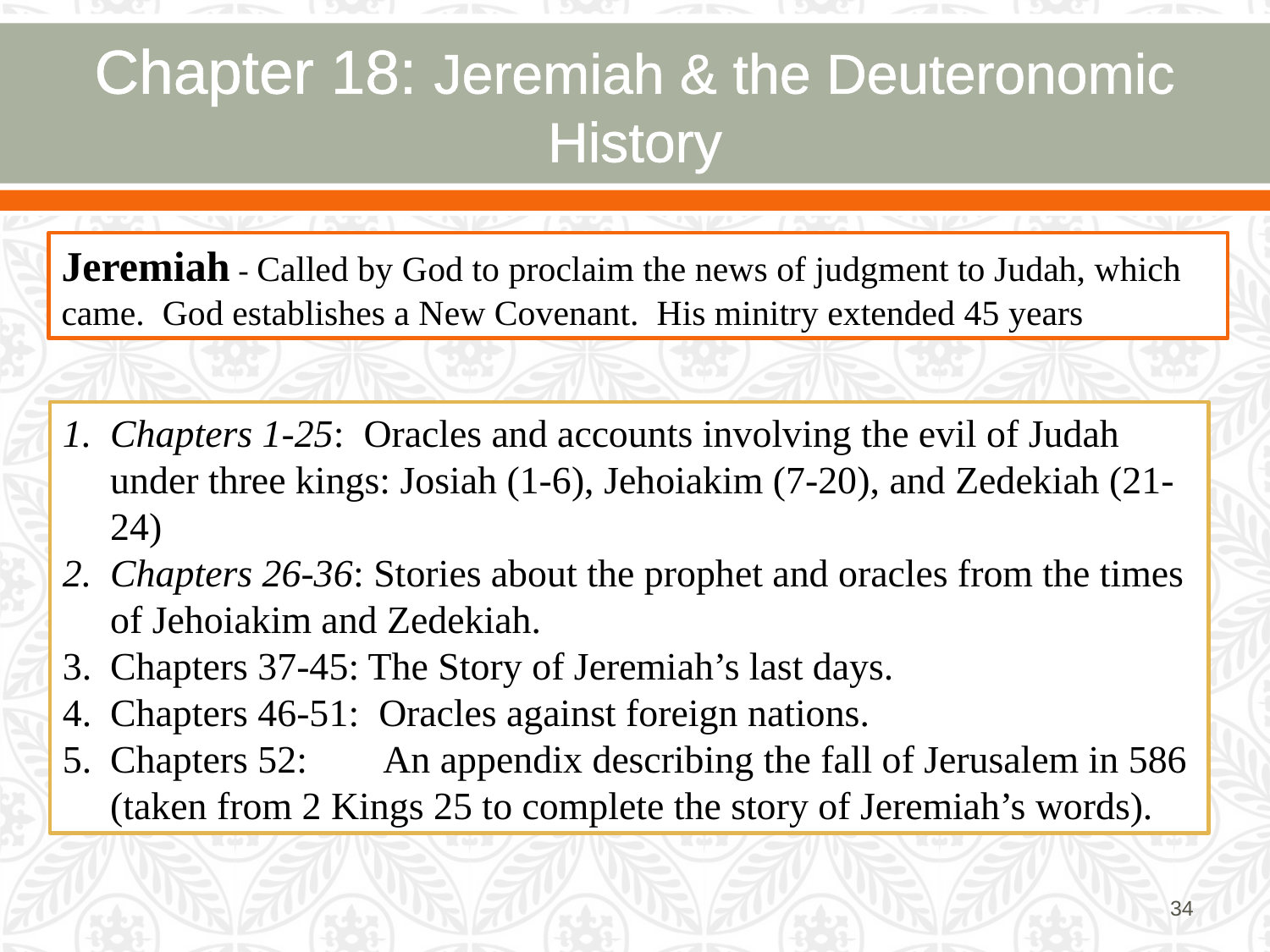

# Chapter 18: Jeremiah & the Deuteronomic History
Jeremiah - Called by God to proclaim the news of judgment to Judah, which came.  God establishes a New Covenant.  His minitry extended 45 years
Chapters 1-25:  Oracles and accounts involving the evil of Judah under three kings: Josiah (1-6), Jehoiakim (7-20), and Zedekiah (21-24)
Chapters 26-36: Stories about the prophet and oracles from the times of Jehoiakim and Zedekiah.
Chapters 37-45: The Story of Jeremiah’s last days.
Chapters 46-51:  Oracles against foreign nations.
Chapters 52:        An appendix describing the fall of Jerusalem in 586 (taken from 2 Kings 25 to complete the story of Jeremiah’s words).
34